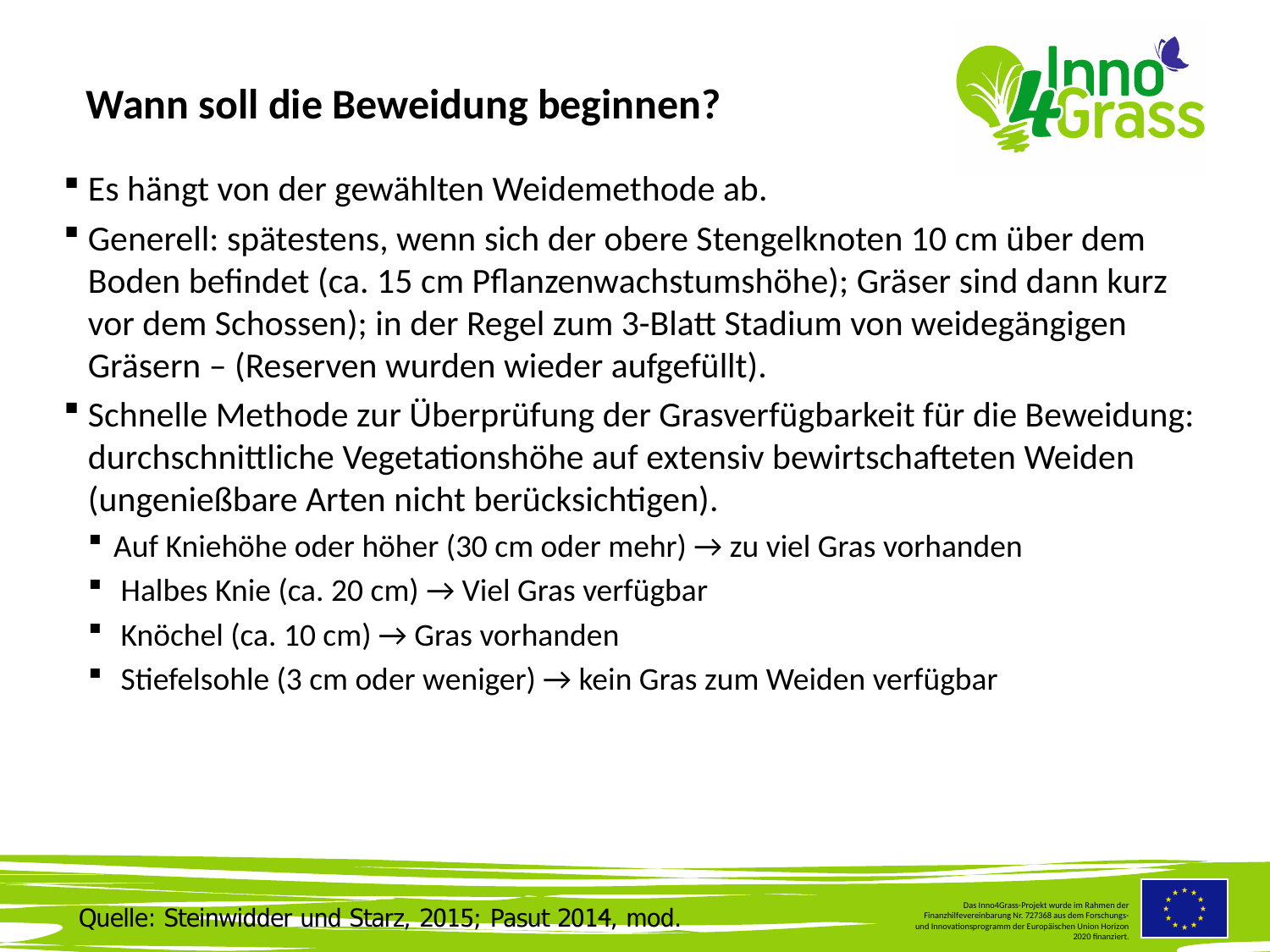

#
Wann soll die Beweidung beginnen?
Es hängt von der gewählten Weidemethode ab.
Generell: spätestens, wenn sich der obere Stengelknoten 10 cm über dem Boden befindet (ca. 15 cm Pflanzenwachstumshöhe); Gräser sind dann kurz vor dem Schossen); in der Regel zum 3-Blatt Stadium von weidegängigen Gräsern – (Reserven wurden wieder aufgefüllt).
Schnelle Methode zur Überprüfung der Grasverfügbarkeit für die Beweidung: durchschnittliche Vegetationshöhe auf extensiv bewirtschafteten Weiden (ungenießbare Arten nicht berücksichtigen).
Auf Kniehöhe oder höher (30 cm oder mehr) → zu viel Gras vorhanden
 Halbes Knie (ca. 20 cm) → Viel Gras verfügbar
 Knöchel (ca. 10 cm) → Gras vorhanden
 Stiefelsohle (3 cm oder weniger) → kein Gras zum Weiden verfügbar
Quelle: Steinwidder und Starz, 2015; Pasut 2014, mod.